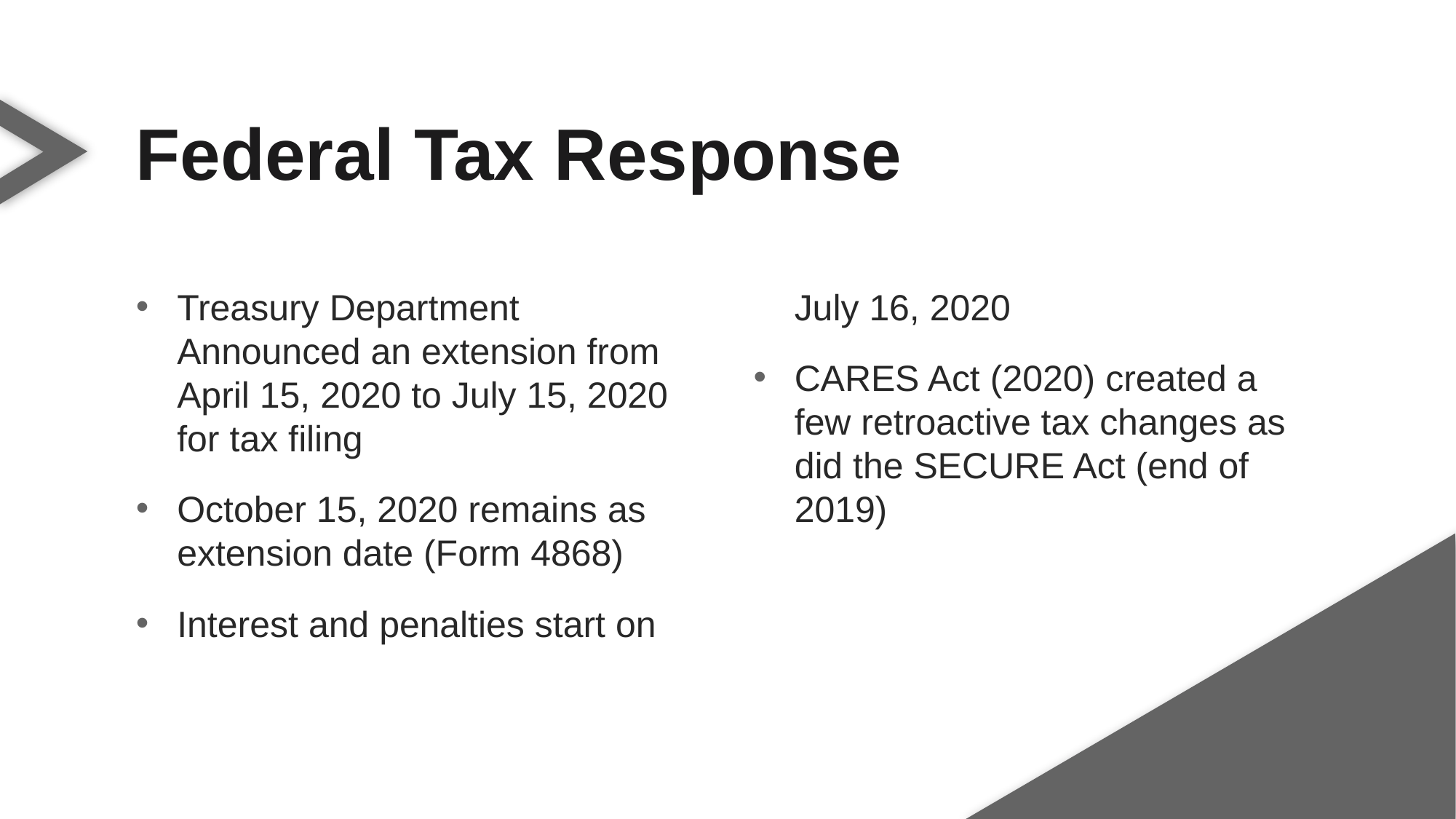

Federal Tax Response
Treasury Department Announced an extension from April 15, 2020 to July 15, 2020 for tax filing
October 15, 2020 remains as extension date (Form 4868)
Interest and penalties start on July 16, 2020
CARES Act (2020) created a few retroactive tax changes as did the SECURE Act (end of 2019)